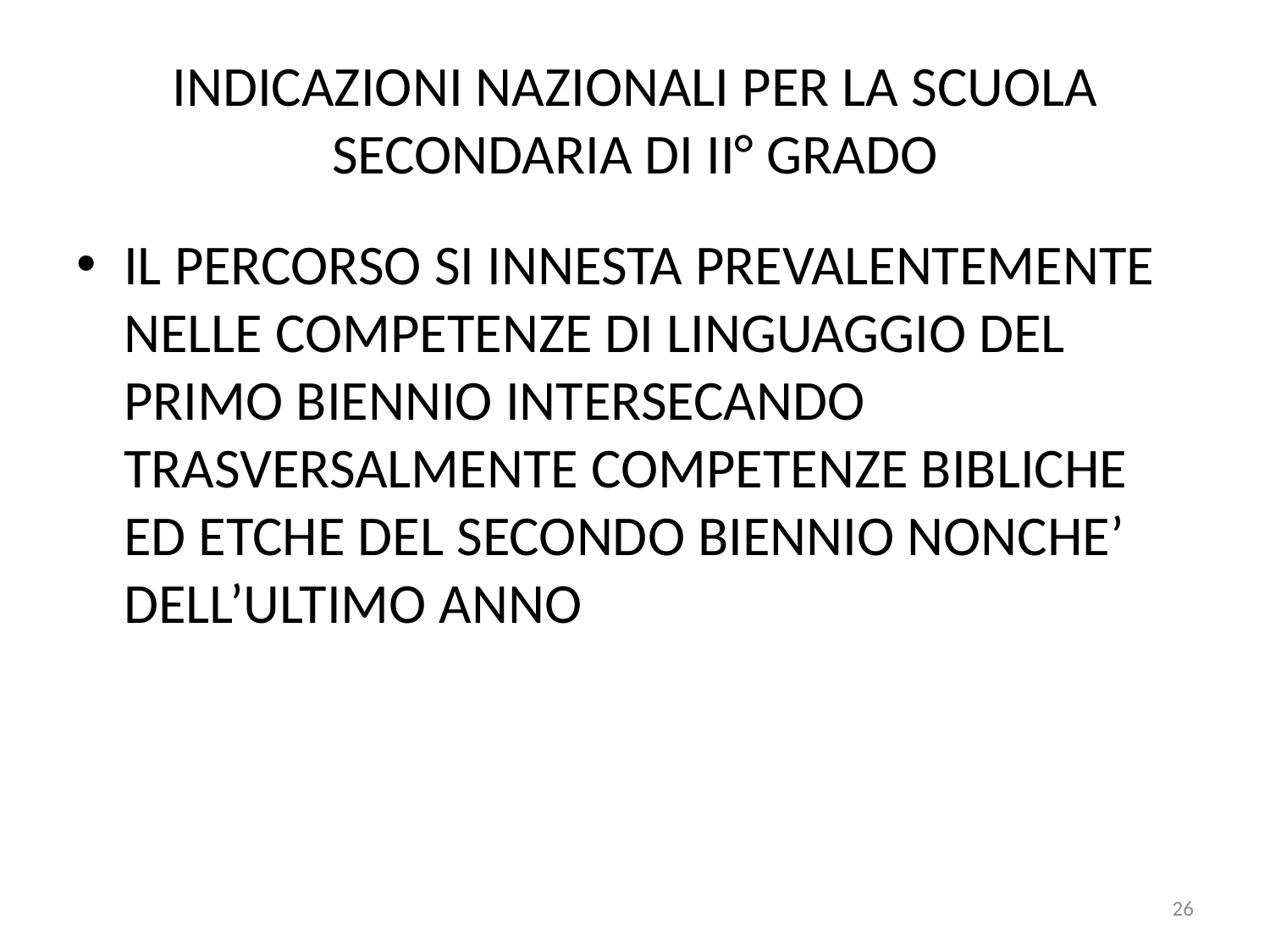

# INDICAZIONI NAZIONALI PER LA SCUOLA SECONDARIA DI II° GRADO
IL PERCORSO SI INNESTA PREVALENTEMENTE NELLE COMPETENZE DI LINGUAGGIO DEL PRIMO BIENNIO INTERSECANDO TRASVERSALMENTE COMPETENZE BIBLICHE ED ETCHE DEL SECONDO BIENNIO NONCHE’ DELL’ULTIMO ANNO
26